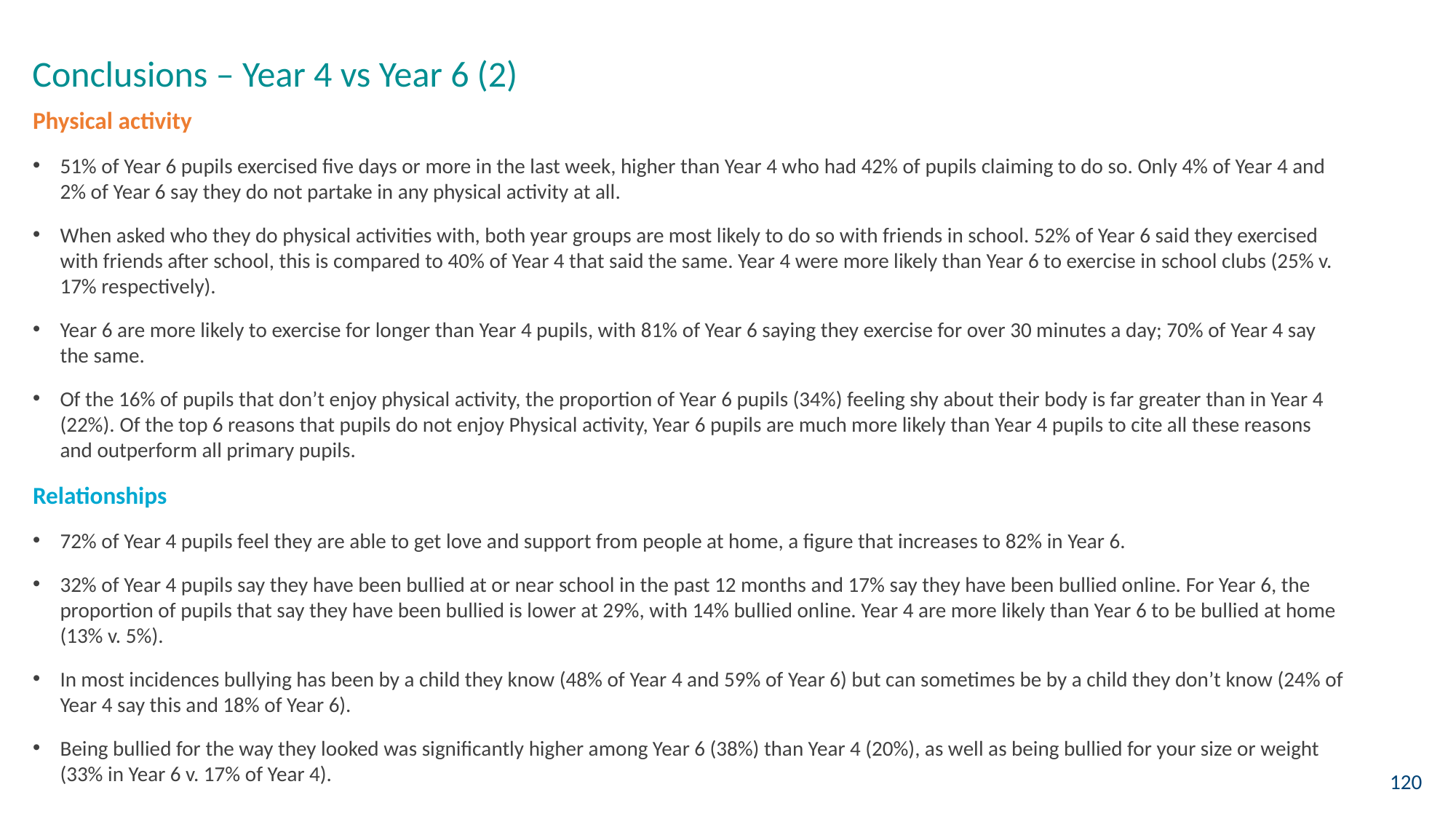

Conclusions – Year 4 vs Year 6 (2)
Physical activity
51% of Year 6 pupils exercised five days or more in the last week, higher than Year 4 who had 42% of pupils claiming to do so. Only 4% of Year 4 and 2% of Year 6 say they do not partake in any physical activity at all.
When asked who they do physical activities with, both year groups are most likely to do so with friends in school. 52% of Year 6 said they exercised with friends after school, this is compared to 40% of Year 4 that said the same. Year 4 were more likely than Year 6 to exercise in school clubs (25% v. 17% respectively).
Year 6 are more likely to exercise for longer than Year 4 pupils, with 81% of Year 6 saying they exercise for over 30 minutes a day; 70% of Year 4 say the same.
Of the 16% of pupils that don’t enjoy physical activity, the proportion of Year 6 pupils (34%) feeling shy about their body is far greater than in Year 4 (22%). Of the top 6 reasons that pupils do not enjoy Physical activity, Year 6 pupils are much more likely than Year 4 pupils to cite all these reasons and outperform all primary pupils.
Relationships
72% of Year 4 pupils feel they are able to get love and support from people at home, a figure that increases to 82% in Year 6.
32% of Year 4 pupils say they have been bullied at or near school in the past 12 months and 17% say they have been bullied online. For Year 6, the proportion of pupils that say they have been bullied is lower at 29%, with 14% bullied online. Year 4 are more likely than Year 6 to be bullied at home (13% v. 5%).
In most incidences bullying has been by a child they know (48% of Year 4 and 59% of Year 6) but can sometimes be by a child they don’t know (24% of Year 4 say this and 18% of Year 6).
Being bullied for the way they looked was significantly higher among Year 6 (38%) than Year 4 (20%), as well as being bullied for your size or weight (33% in Year 6 v. 17% of Year 4).